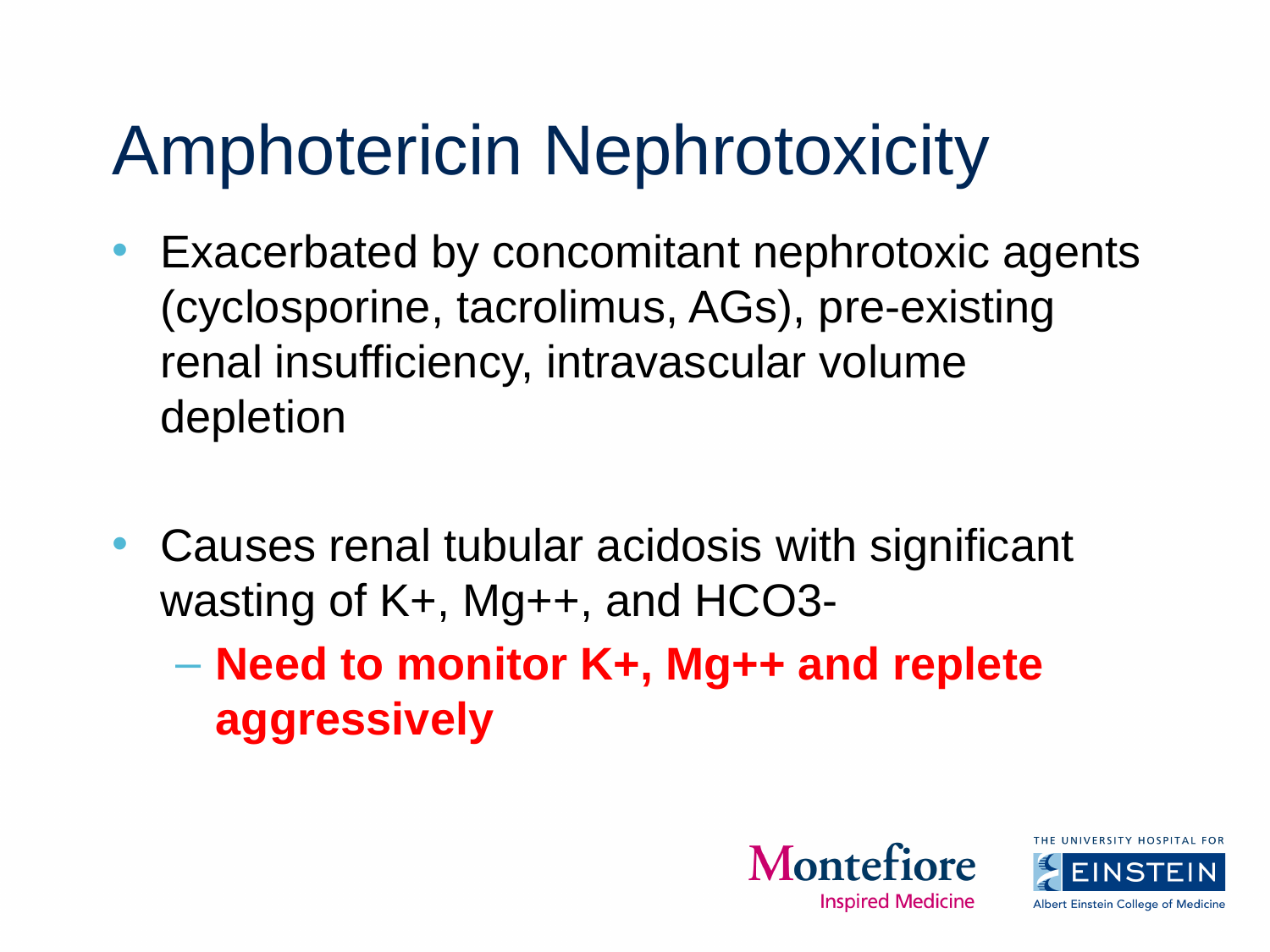

# Amphotericin Nephrotoxicity
Exacerbated by concomitant nephrotoxic agents (cyclosporine, tacrolimus, AGs), pre-existing renal insufficiency, intravascular volume depletion

Causes renal tubular acidosis with significant wasting of K+, Mg++, and HCO3-
Need to monitor K+, Mg++ and replete aggressively